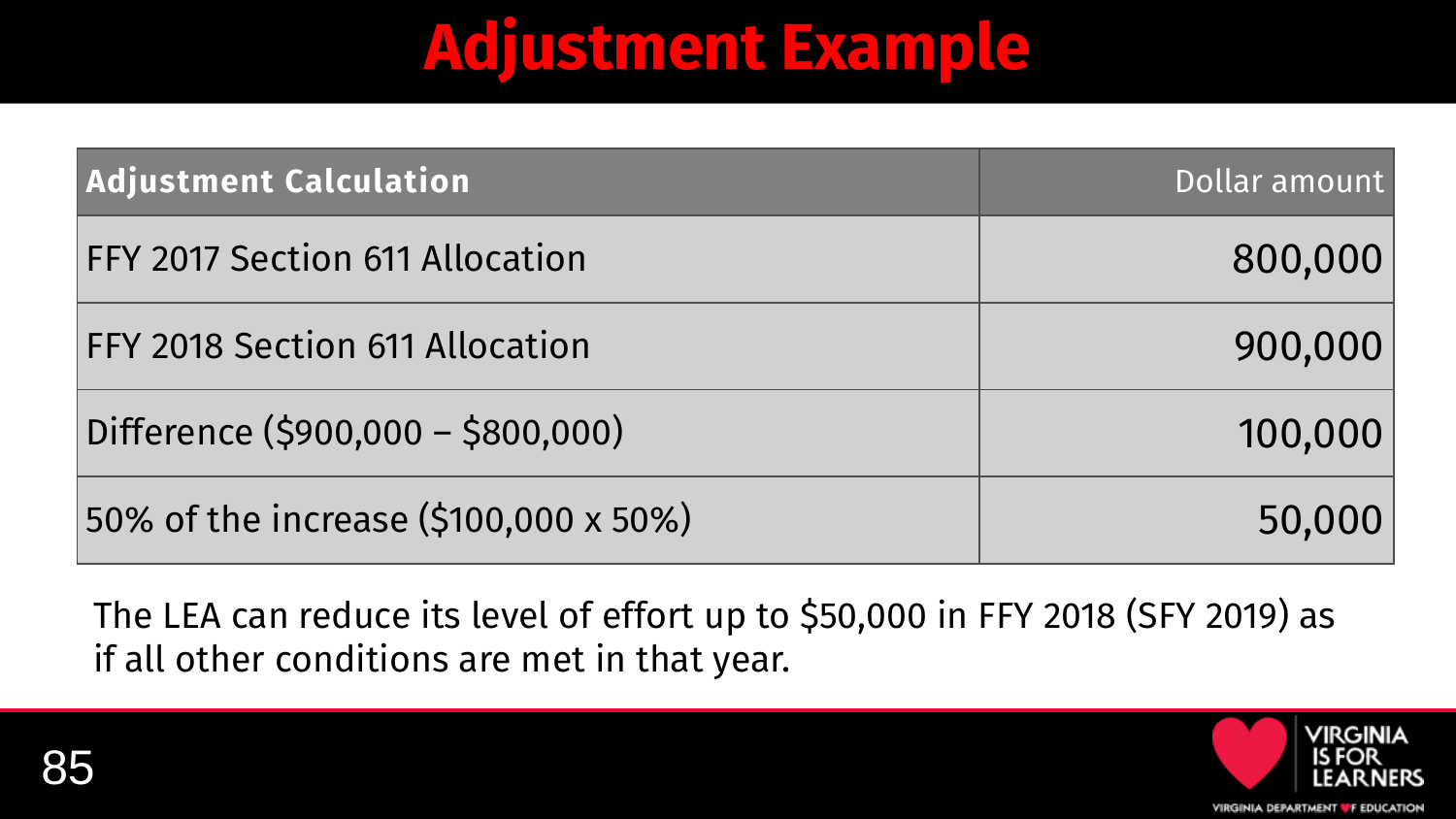

85
Adjustment Example
| Adjustment Calculation | Dollar amount |
| --- | --- |
| FFY 2017 Section 611 Allocation | 800,000 |
| FFY 2018 Section 611 Allocation | 900,000 |
| Difference ($900,000 – $800,000) | 100,000 |
| 50% of the increase ($100,000 x 50%) | 50,000 |
The LEA can reduce its level of effort up to $50,000 in FFY 2018 (SFY 2019) as if all other conditions are met in that year.